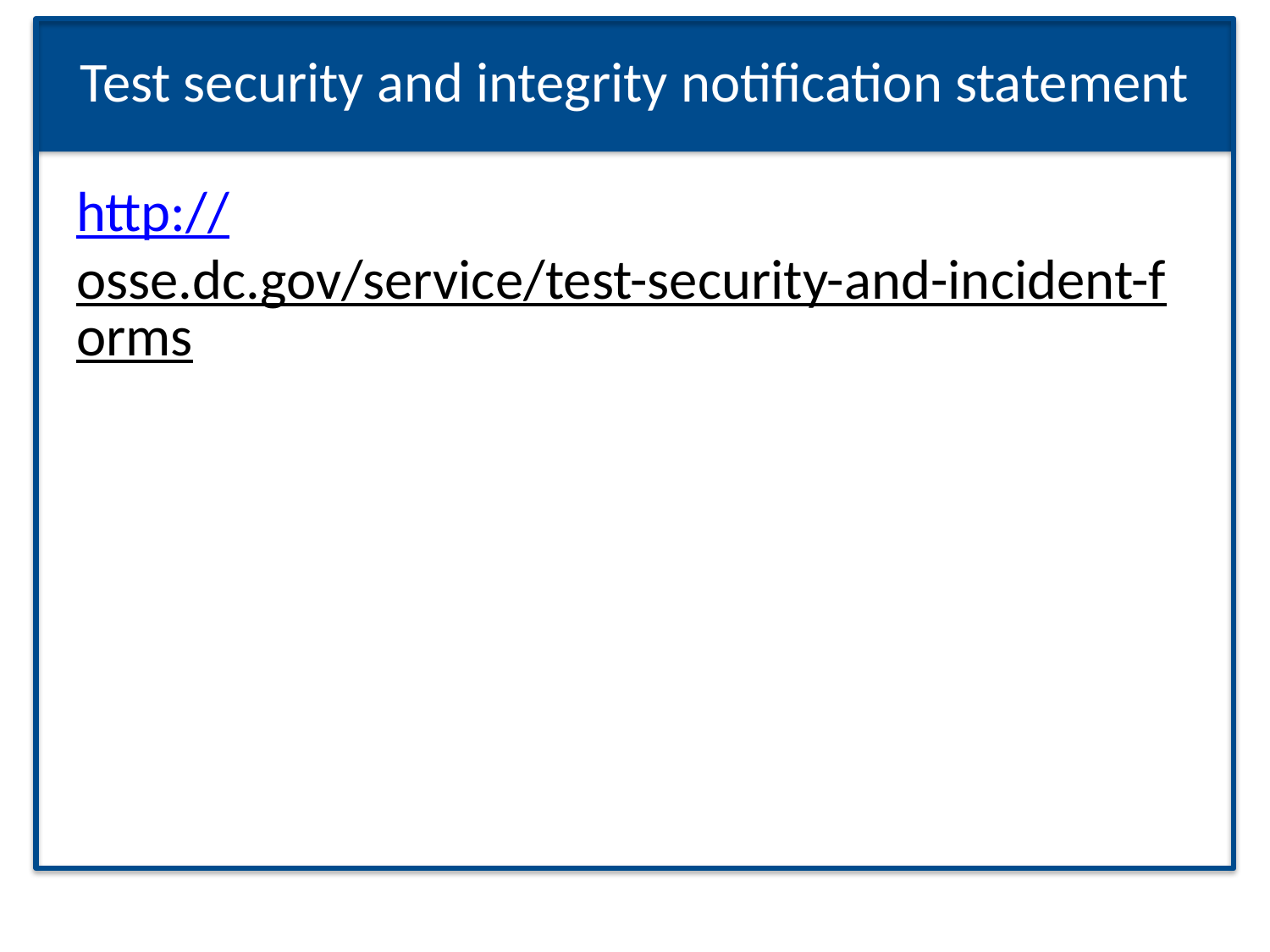

# Test security and integrity notification statement
http://osse.dc.gov/service/test-security-and-incident-forms